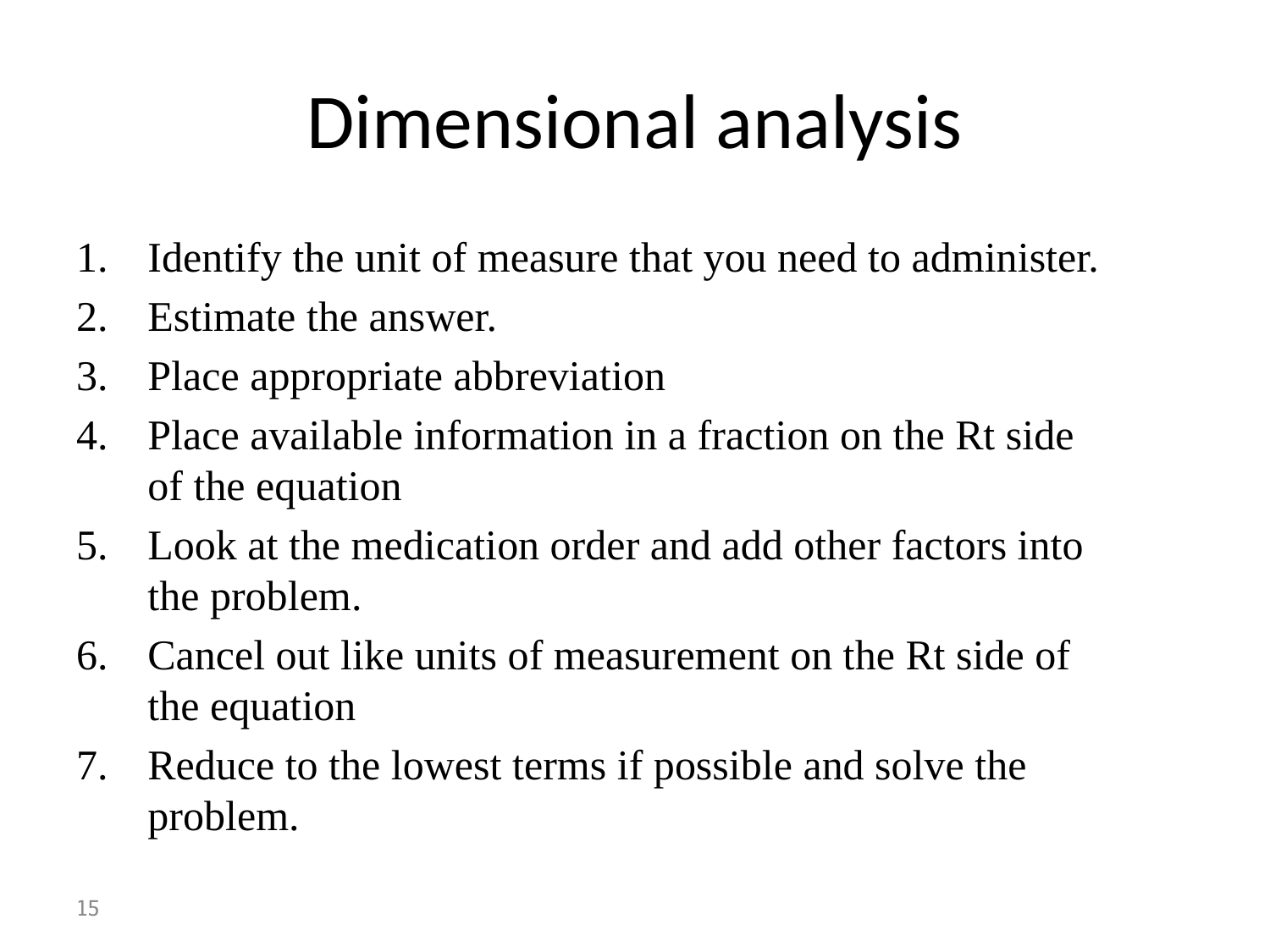

# Dimensional analysis
Identify the unit of measure that you need to administer.
Estimate the answer.
Place appropriate abbreviation
Place available information in a fraction on the Rt side of the equation
Look at the medication order and add other factors into the problem.
Cancel out like units of measurement on the Rt side of the equation
Reduce to the lowest terms if possible and solve the problem.

15